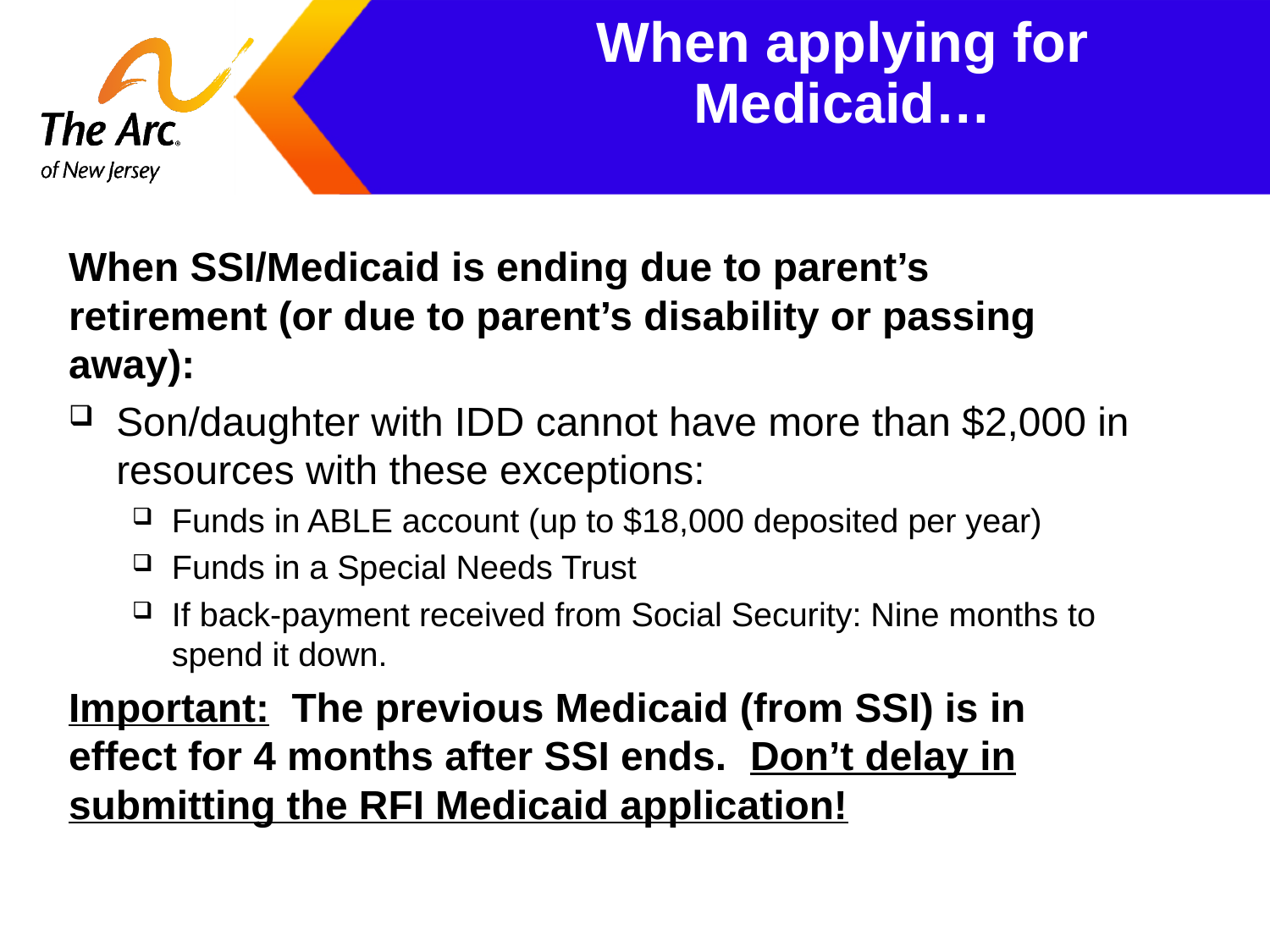

# When applying for Medicaid…
When SSI/Medicaid is ending due to parent’s retirement (or due to parent’s disability or passing away):
Son/daughter with IDD cannot have more than $2,000 in resources with these exceptions:
Funds in ABLE account (up to $18,000 deposited per year)
Funds in a Special Needs Trust
If back-payment received from Social Security: Nine months to spend it down.
Important:  The previous Medicaid (from SSI) is in effect for 4 months after SSI ends.  Don’t delay in submitting the RFI Medicaid application!